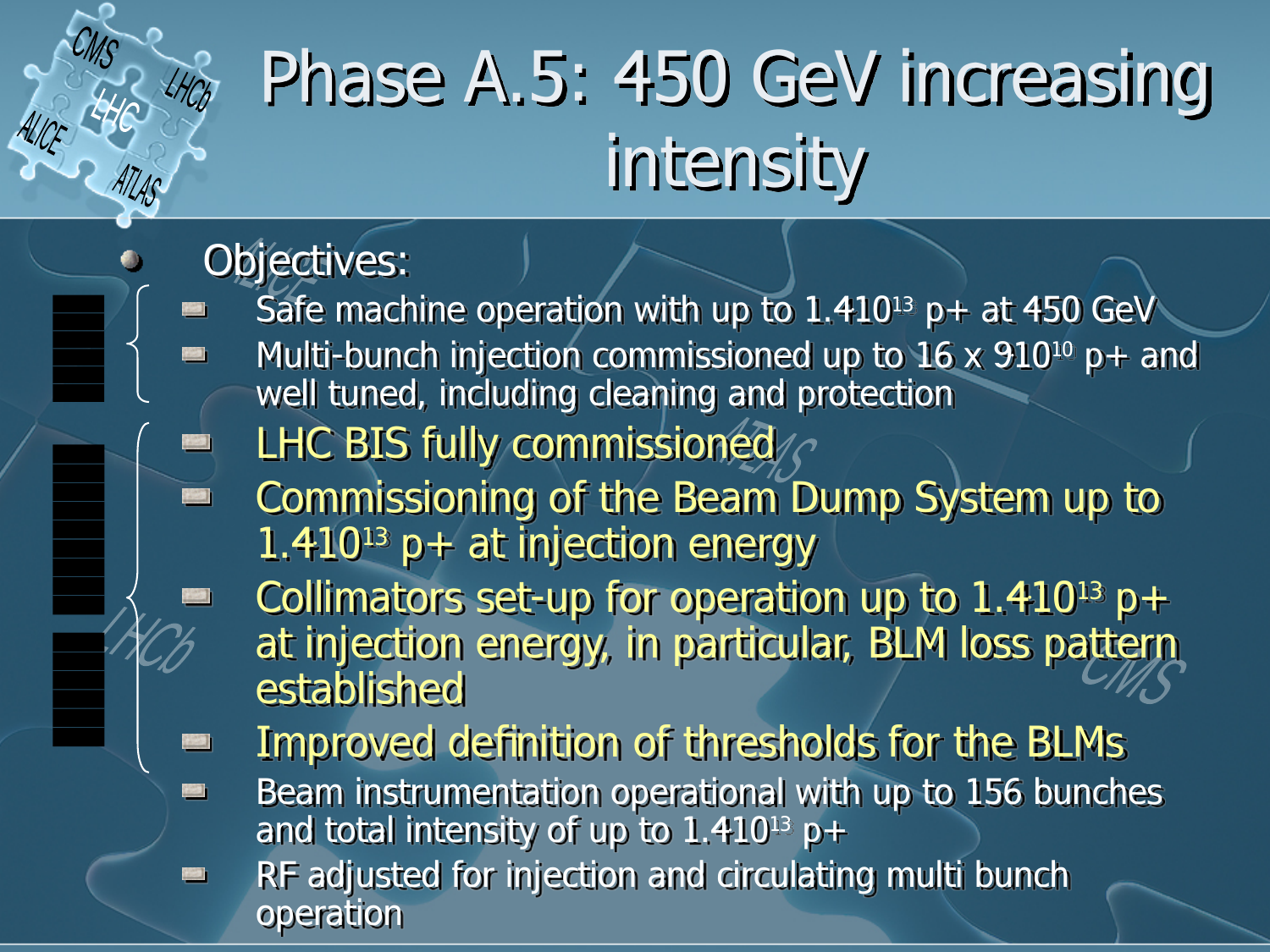

CMS
LHCb
LHC
ALICE
ATLAS
Phase A.5: 450 GeV increasing intensity
Objectives:
Safe machine operation with up to 1.4ּ1013 p+ at 450 GeV
Multi-bunch injection commissioned up to 16 x 9ּ1010 p+ and well tuned, including cleaning and protection
LHC BIS fully commissioned
Commissioning of the Beam Dump System up to 1.4ּ1013 p+ at injection energy
Collimators set-up for operation up to 1.4ּ1013 p+ at injection energy, in particular, BLM loss pattern established
Improved definition of thresholds for the BLMs
Beam instrumentation operational with up to 156 bunches and total intensity of up to 1.4ּ1013 p+
RF adjusted for injection and circulating multi bunch operation
ALICE
ATLAS
LHCb
CMS
LHC

 ______

 ______  _________